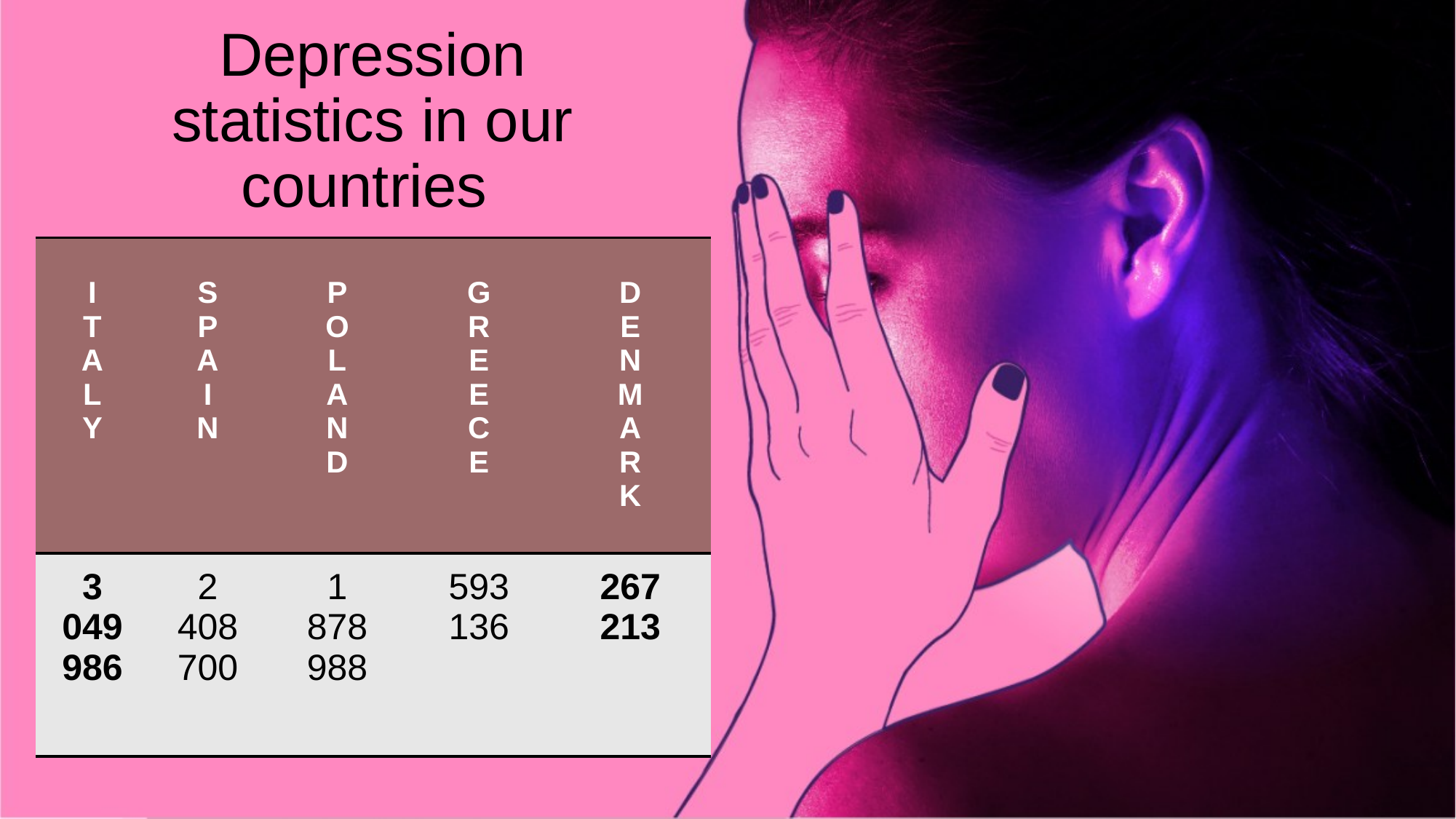

# Depression statistics in our countries
| I T A L y | S P a I n | P O L A N d | G r E E C e | D E N M A R k |
| --- | --- | --- | --- | --- |
| 3 049 986 | 2 408 700 | 1 878 988 | 593 136 | 267 213 |